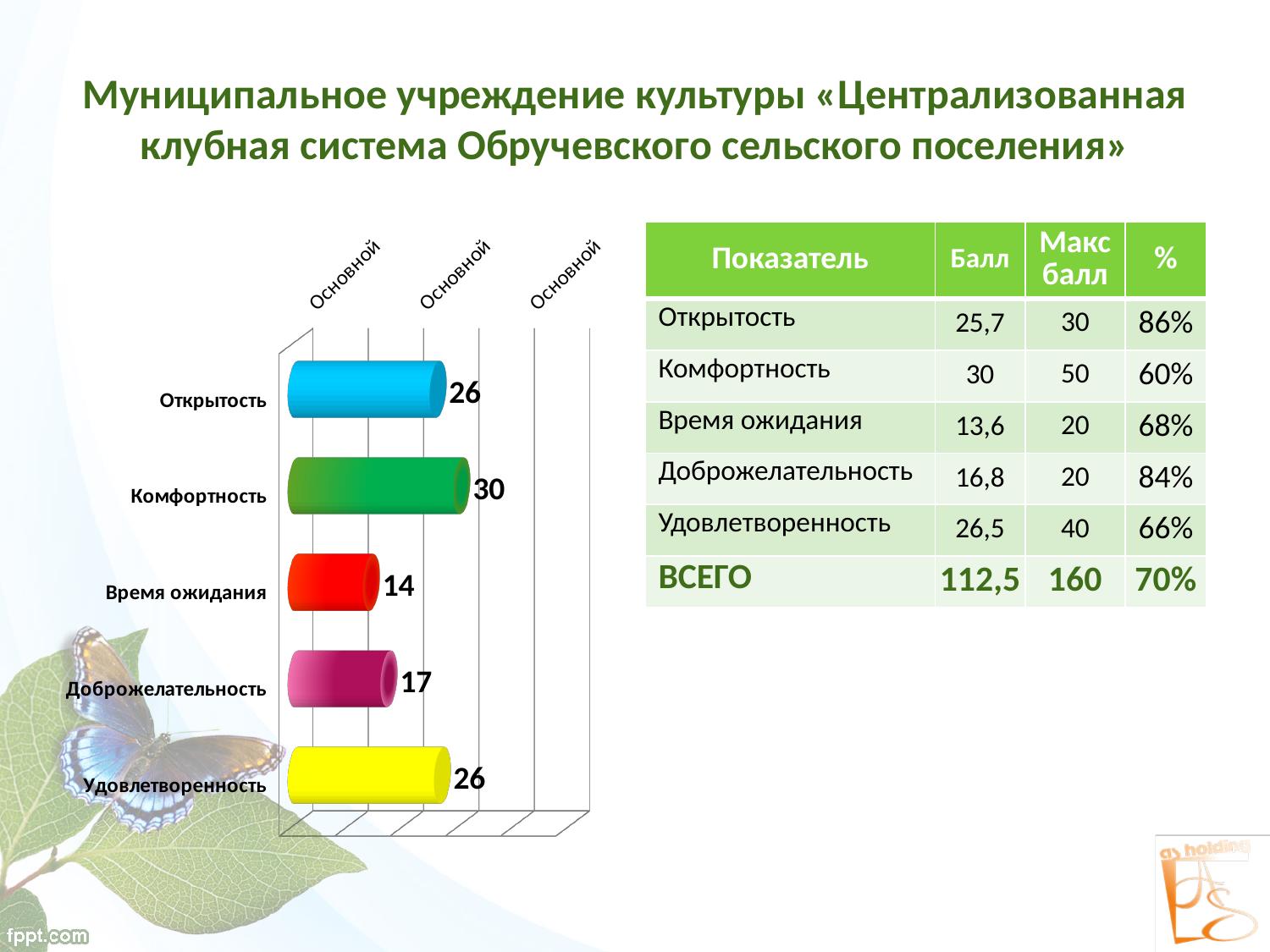

# Муниципальное учреждение культуры «Централизованная клубная система Обручевского сельского поселения»

[unsupported chart]

| Показатель | Балл | Макс балл | % |
| --- | --- | --- | --- |
| Открытость | 25,7 | 30 | 86% |
| Комфортность | 30 | 50 | 60% |
| Время ожидания | 13,6 | 20 | 68% |
| Доброжелательность | 16,8 | 20 | 84% |
| Удовлетворенность | 26,5 | 40 | 66% |
| ВСЕГО | 112,5 | 160 | 70% |